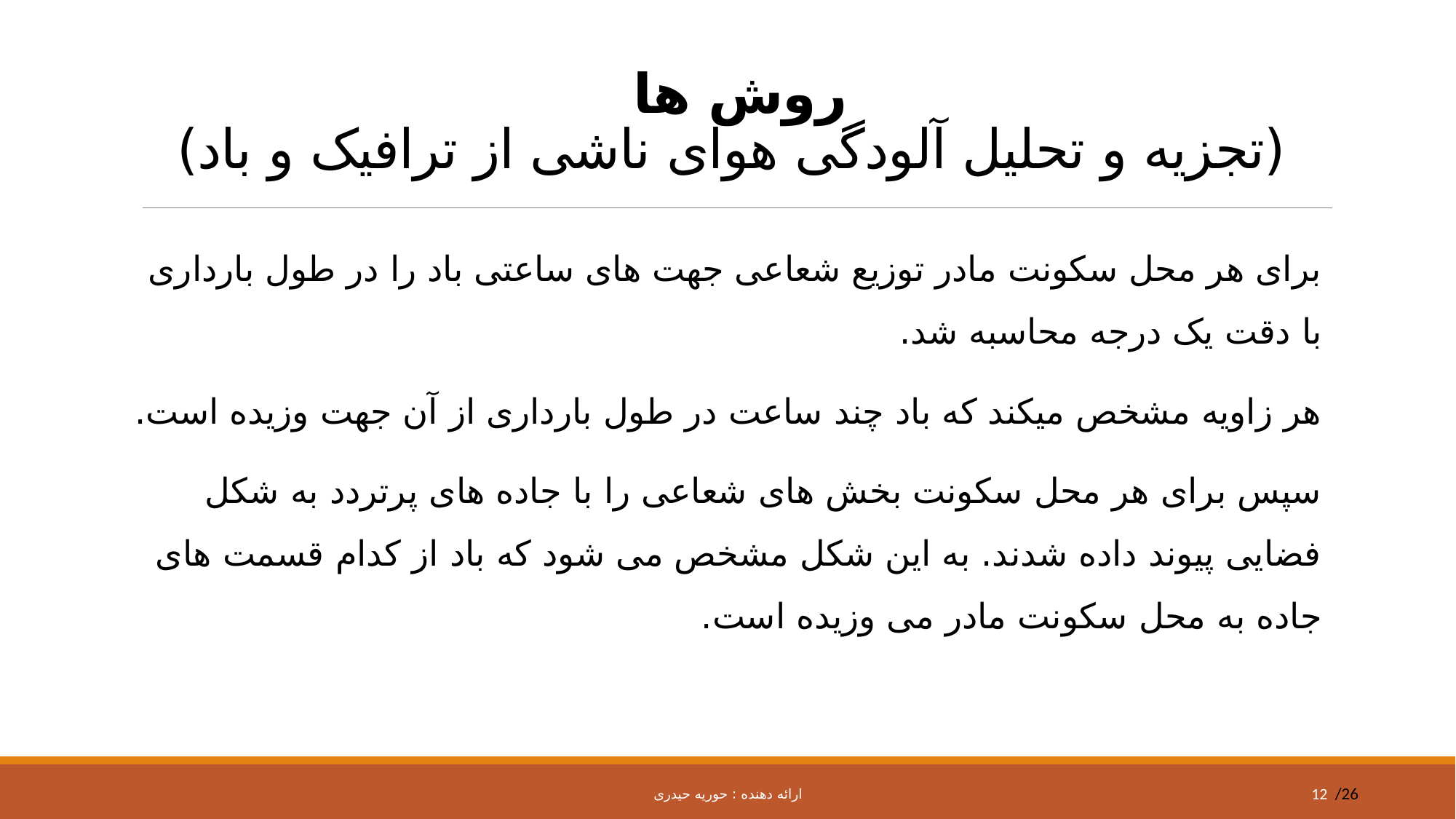

# روش ها (تجزیه و تحلیل آلودگی هوای ناشی از ترافیک و باد)
برای هر محل سکونت مادر توزیع شعاعی جهت های ساعتی باد را در طول بارداری با دقت یک درجه محاسبه شد.
هر زاویه مشخص میکند که باد چند ساعت در طول بارداری از آن جهت وزیده است.
سپس برای هر محل سکونت بخش های شعاعی را با جاده های پرتردد به شکل فضایی پیوند داده شدند. به این شکل مشخص می شود که باد از کدام قسمت های جاده به محل سکونت مادر می وزیده است.
ارائه دهنده : حوریه حیدری
12